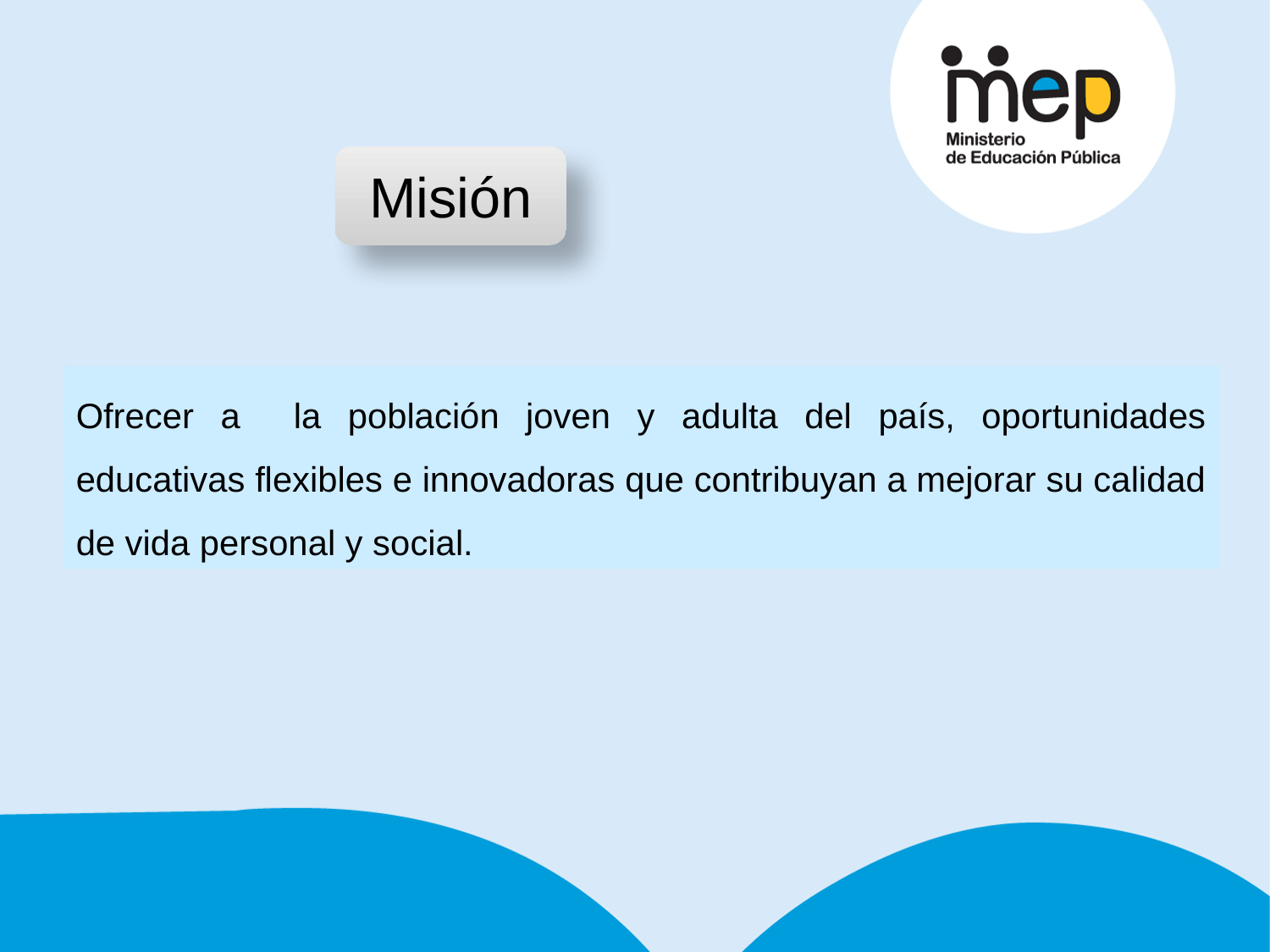

Misión
Ofrecer a  la población joven y adulta del país, oportunidades educativas flexibles e innovadoras que contribuyan a mejorar su calidad de vida personal y social.